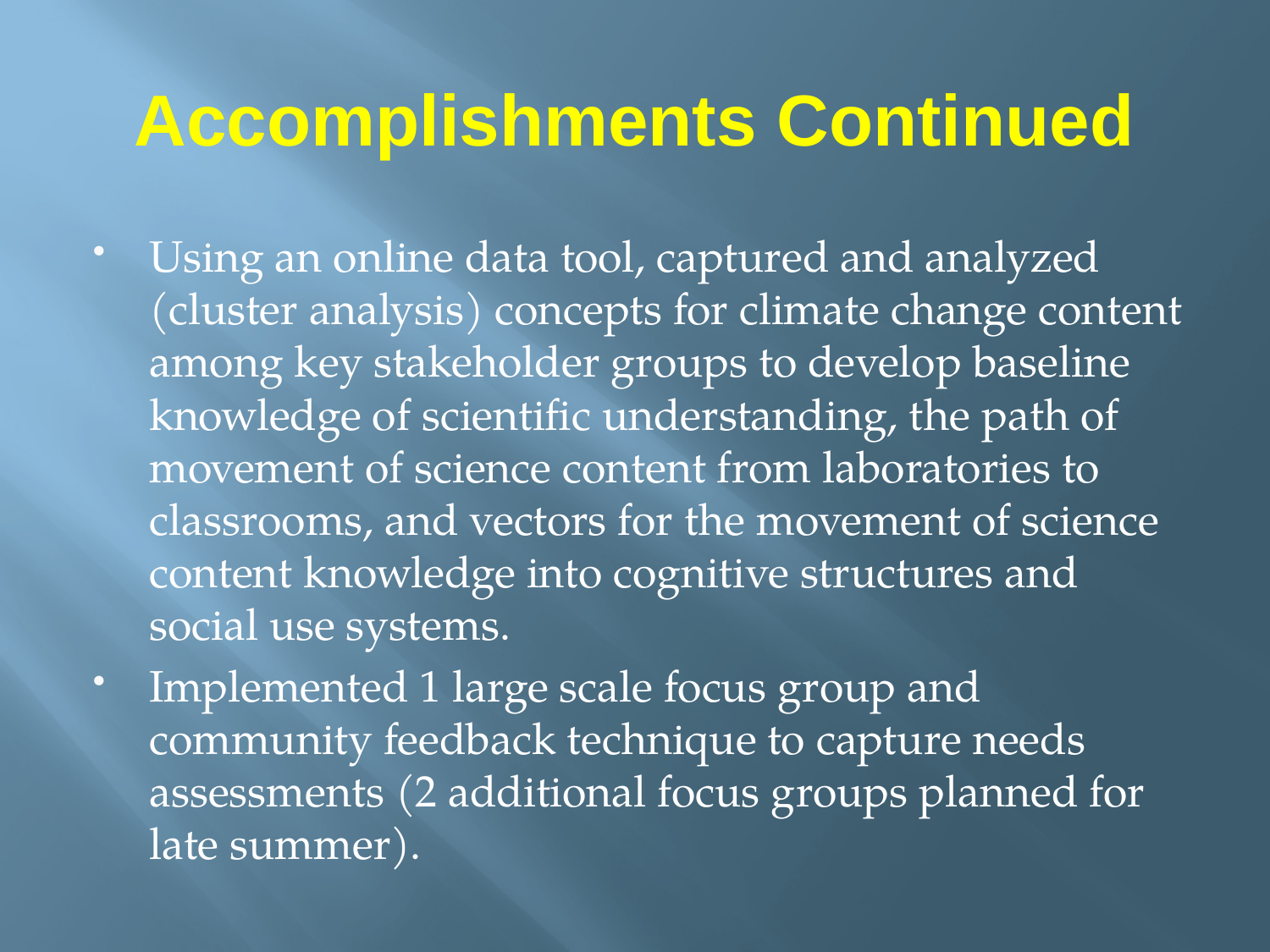

# Accomplishments Continued
Using an online data tool, captured and analyzed (cluster analysis) concepts for climate change content among key stakeholder groups to develop baseline knowledge of scientific understanding, the path of movement of science content from laboratories to classrooms, and vectors for the movement of science content knowledge into cognitive structures and social use systems.
Implemented 1 large scale focus group and community feedback technique to capture needs assessments (2 additional focus groups planned for late summer).